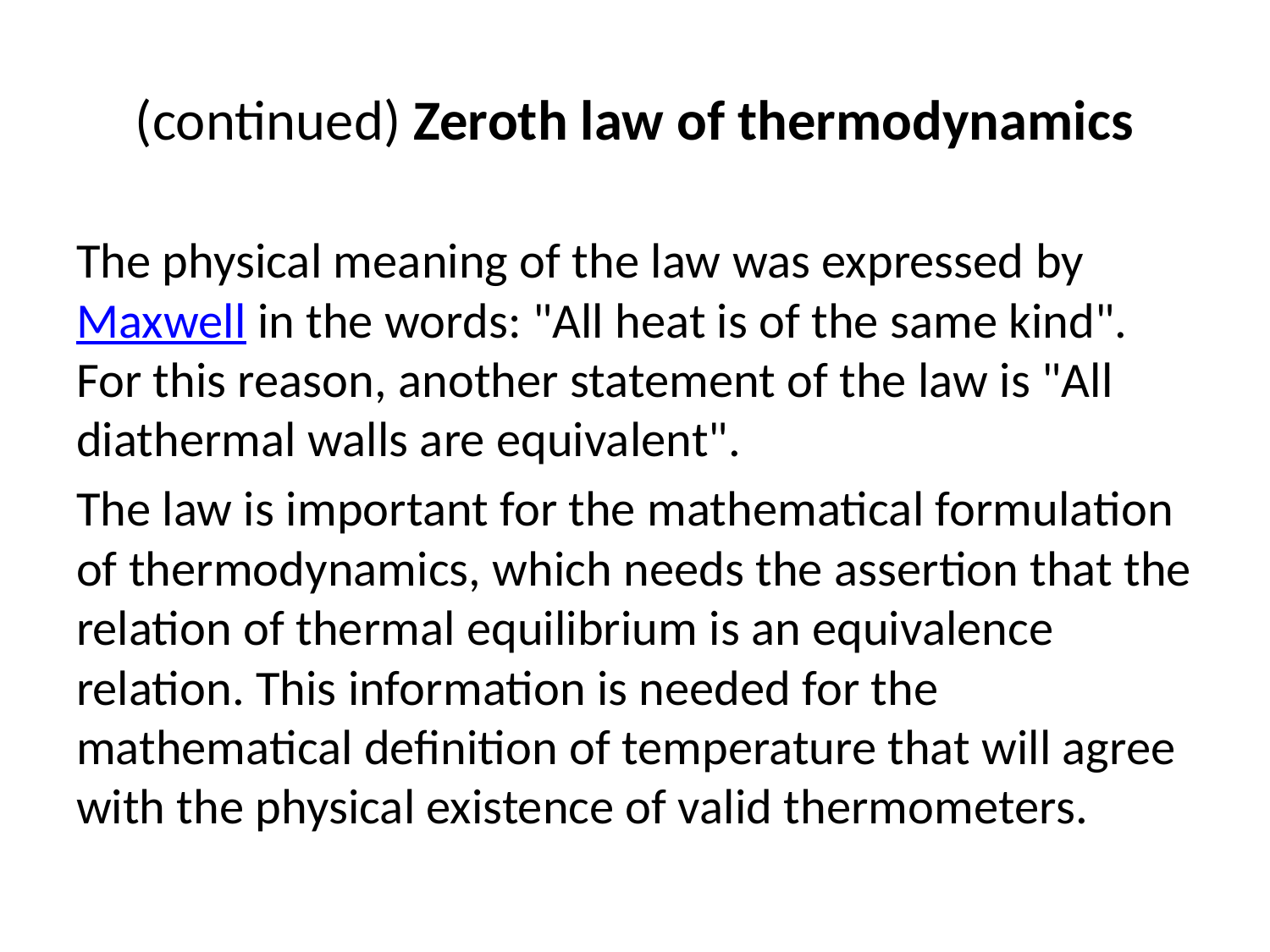

# (continued) Zeroth law of thermodynamics
The physical meaning of the law was expressed by Maxwell in the words: "All heat is of the same kind". For this reason, another statement of the law is "All diathermal walls are equivalent".
The law is important for the mathematical formulation of thermodynamics, which needs the assertion that the relation of thermal equilibrium is an equivalence relation. This information is needed for the mathematical definition of temperature that will agree with the physical existence of valid thermometers.